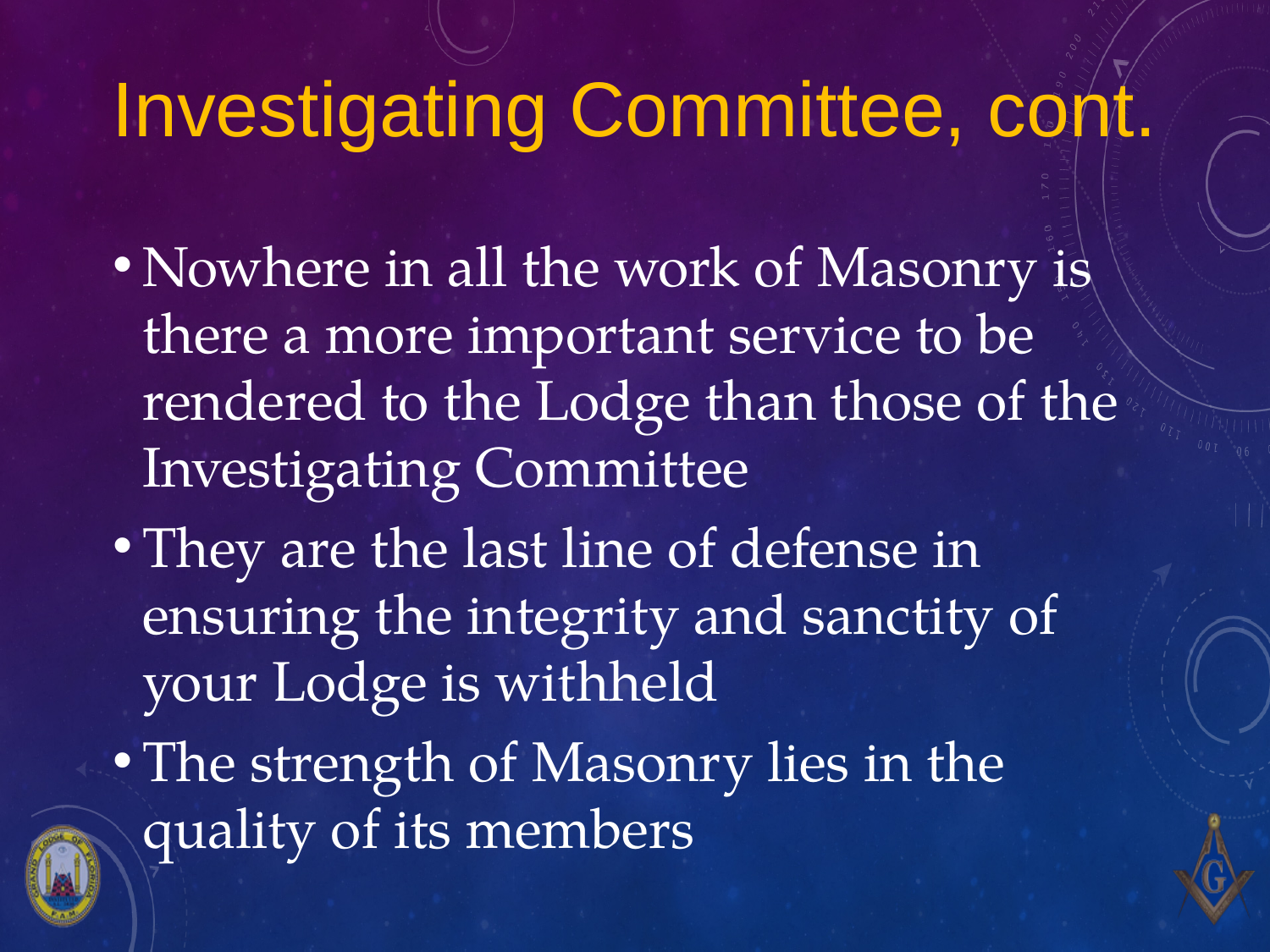

# Investigating Committee, cont.
Nowhere in all the work of Masonry is there a more important service to be rendered to the Lodge than those of the Investigating Committee
They are the last line of defense in ensuring the integrity and sanctity of your Lodge is withheld
The strength of Masonry lies in the quality of its members